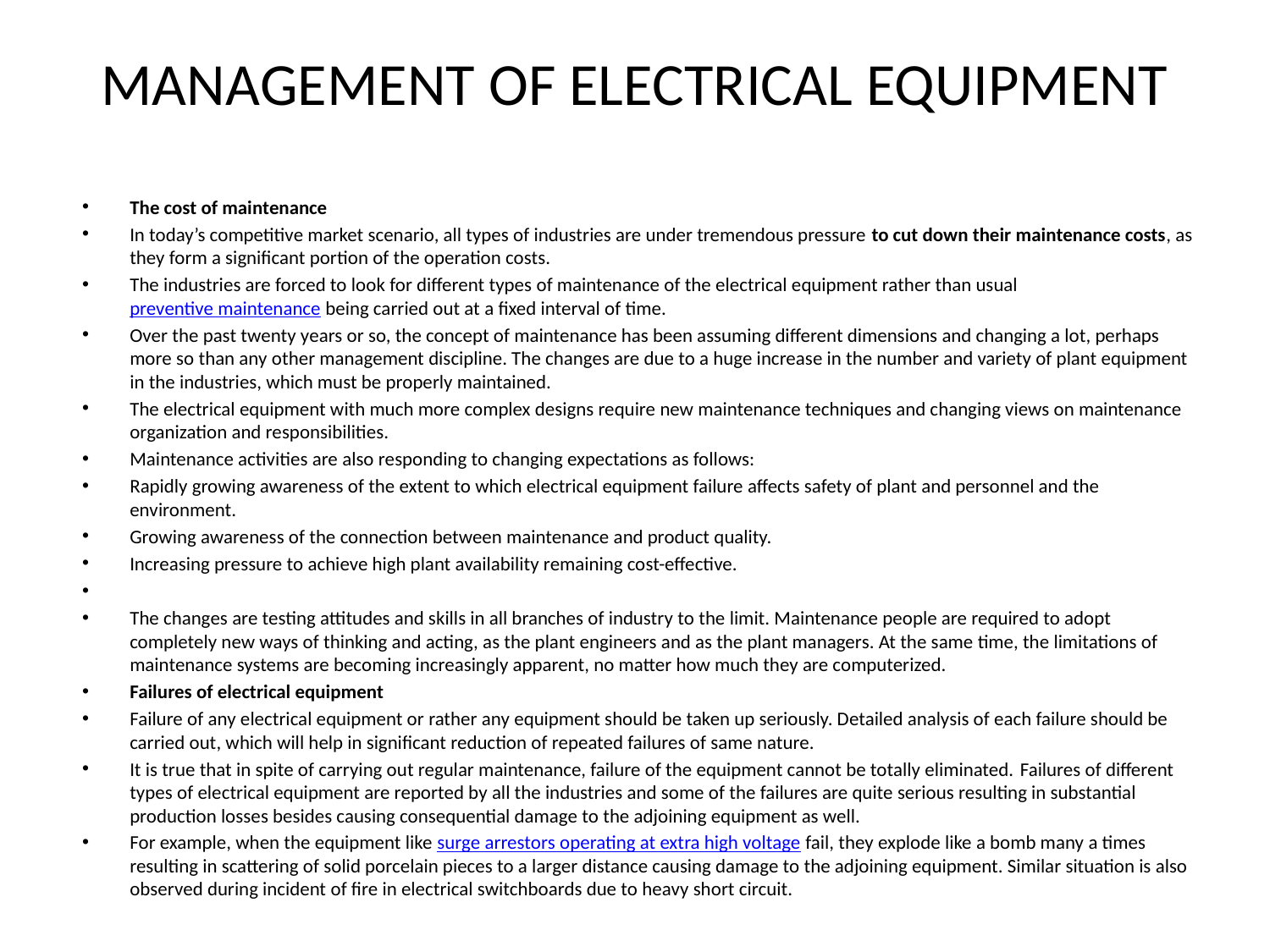

# MANAGEMENT OF ELECTRICAL EQUIPMENT
The cost of maintenance
In today’s competitive market scenario, all types of industries are under tremendous pressure to cut down their maintenance costs, as they form a significant portion of the operation costs.
The industries are forced to look for different types of maintenance of the electrical equipment rather than usual preventive maintenance being carried out at a fixed interval of time.
Over the past twenty years or so, the concept of maintenance has been assuming different dimensions and changing a lot, perhaps more so than any other management discipline. The changes are due to a huge increase in the number and variety of plant equipment in the industries, which must be properly maintained.
The electrical equipment with much more complex designs require new maintenance techniques and changing views on maintenance organization and responsibilities.
Maintenance activities are also responding to changing expectations as follows:
Rapidly growing awareness of the extent to which electrical equipment failure affects safety of plant and personnel and the environment.
Growing awareness of the connection between maintenance and product quality.
Increasing pressure to achieve high plant availability remaining cost-effective.

The changes are testing attitudes and skills in all branches of industry to the limit. Maintenance people are required to adopt completely new ways of thinking and acting, as the plant engineers and as the plant managers. At the same time, the limitations of maintenance systems are becoming increasingly apparent, no matter how much they are computerized.
Failures of electrical equipment
Failure of any electrical equipment or rather any equipment should be taken up seriously. Detailed analysis of each failure should be carried out, which will help in significant reduction of repeated failures of same nature.
It is true that in spite of carrying out regular maintenance, failure of the equipment cannot be totally eliminated. Failures of different types of electrical equipment are reported by all the industries and some of the failures are quite serious resulting in substantial production losses besides causing consequential damage to the adjoining equipment as well.
For example, when the equipment like surge arrestors operating at extra high voltage fail, they explode like a bomb many a times resulting in scattering of solid porcelain pieces to a larger distance causing damage to the adjoining equipment. Similar situation is also observed during incident of fire in electrical switchboards due to heavy short circuit.